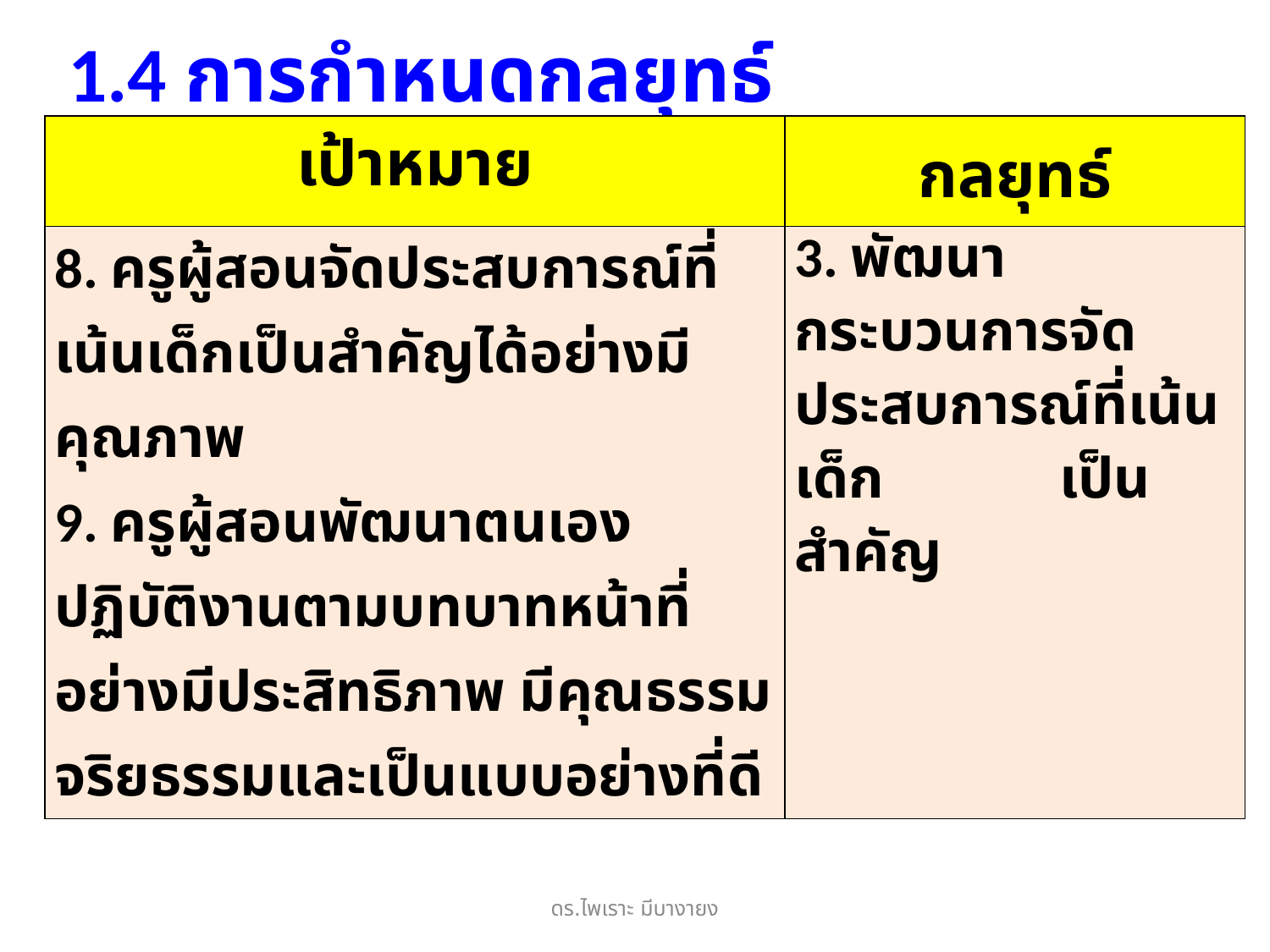

# 1.4 การกำหนดกลยุทธ์
| เป้าหมาย | กลยุทธ์ |
| --- | --- |
| 8. ครูผู้สอนจัดประสบการณ์ที่เน้นเด็กเป็นสำคัญได้อย่างมีคุณภาพ 9. ครูผู้สอนพัฒนาตนเอง ปฏิบัติงานตามบทบาทหน้าที่อย่างมีประสิทธิภาพ มีคุณธรรมจริยธรรมและเป็นแบบอย่างที่ดี | 3. พัฒนากระบวนการจัดประสบการณ์ที่เน้นเด็ก เป็นสำคัญ |
ดร.ไพเราะ มีบางายง